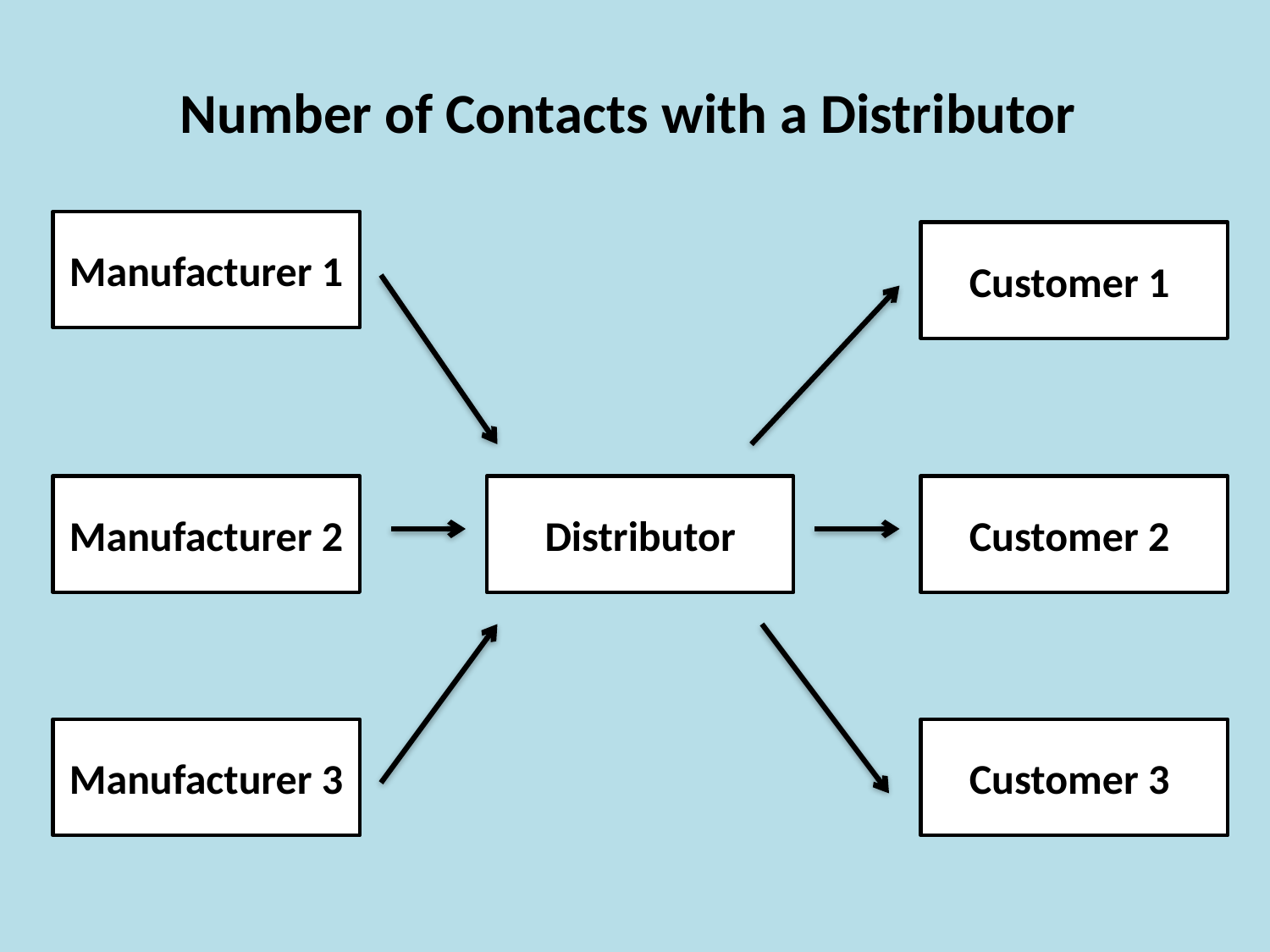

# Number of Contacts with a Distributor
Manufacturer 1
Customer 1
Manufacturer 2
Distributor
Customer 2
Manufacturer 3
Customer 3